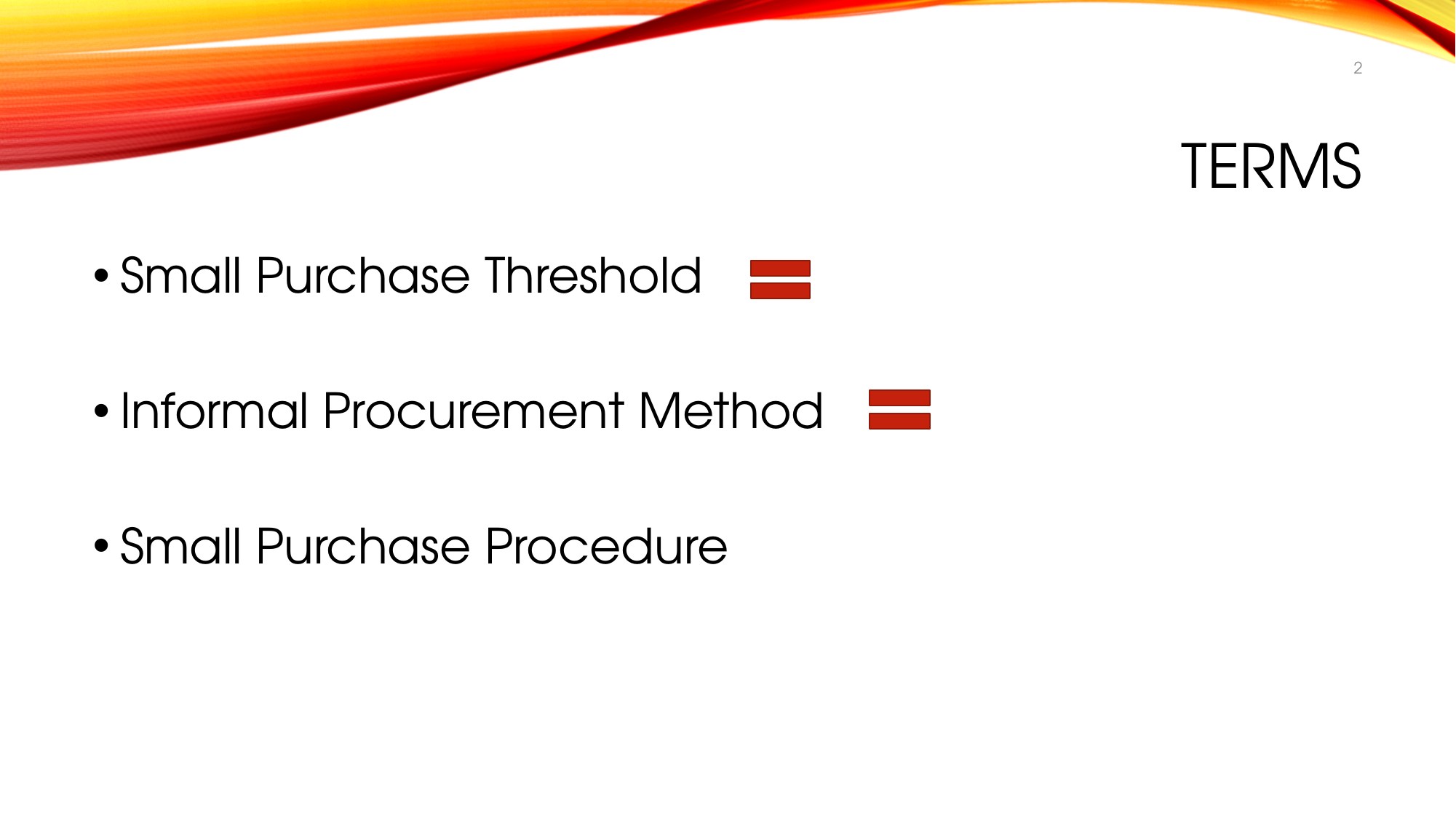

2
# terms
Small Purchase Threshold

Informal Procurement Method

Small Purchase Procedure